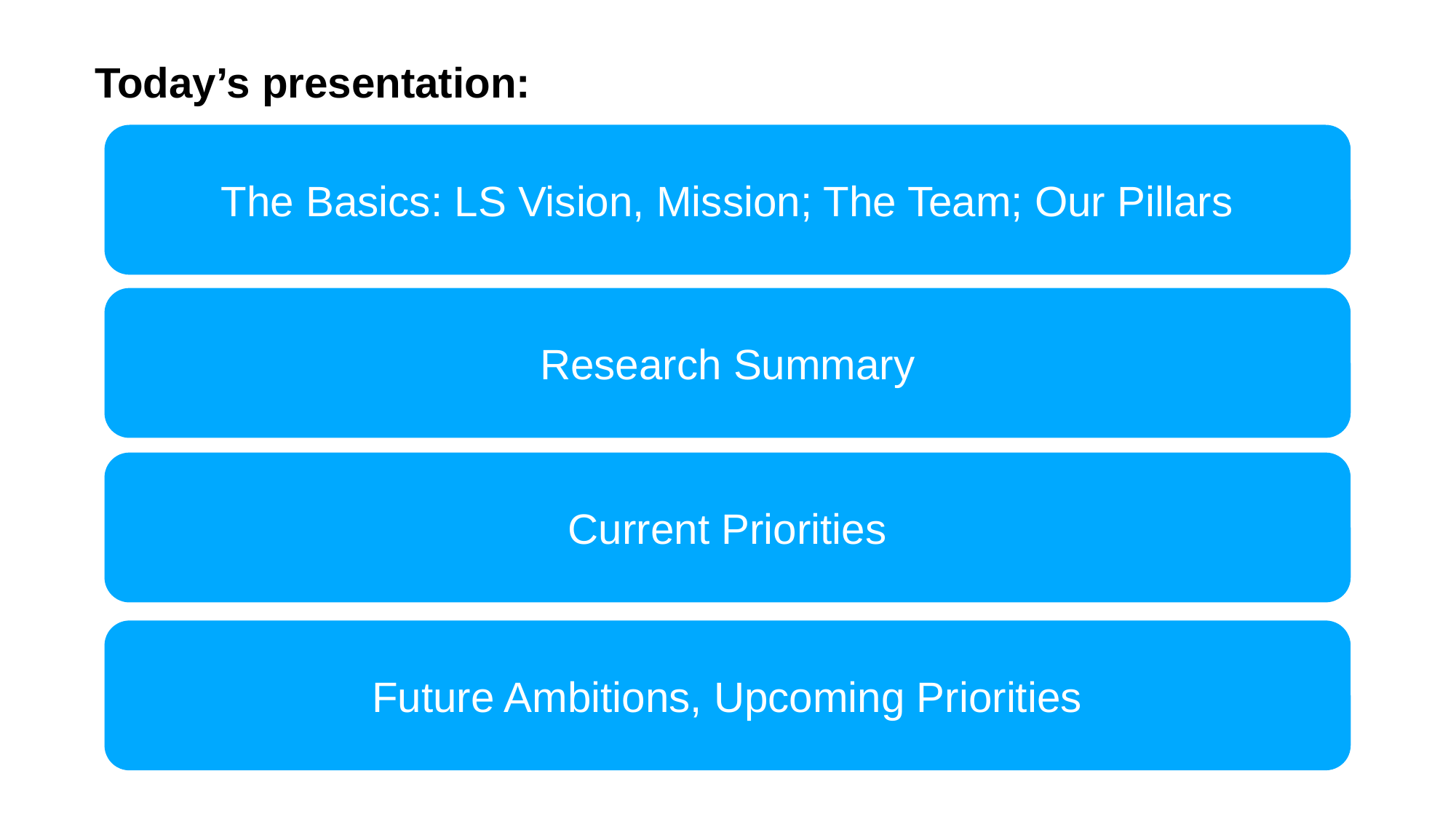

Today’s presentation:
The Basics: LS Vision, Mission; The Team; Our Pillars
Research Summary
Current Priorities
Future Ambitions, Upcoming Priorities